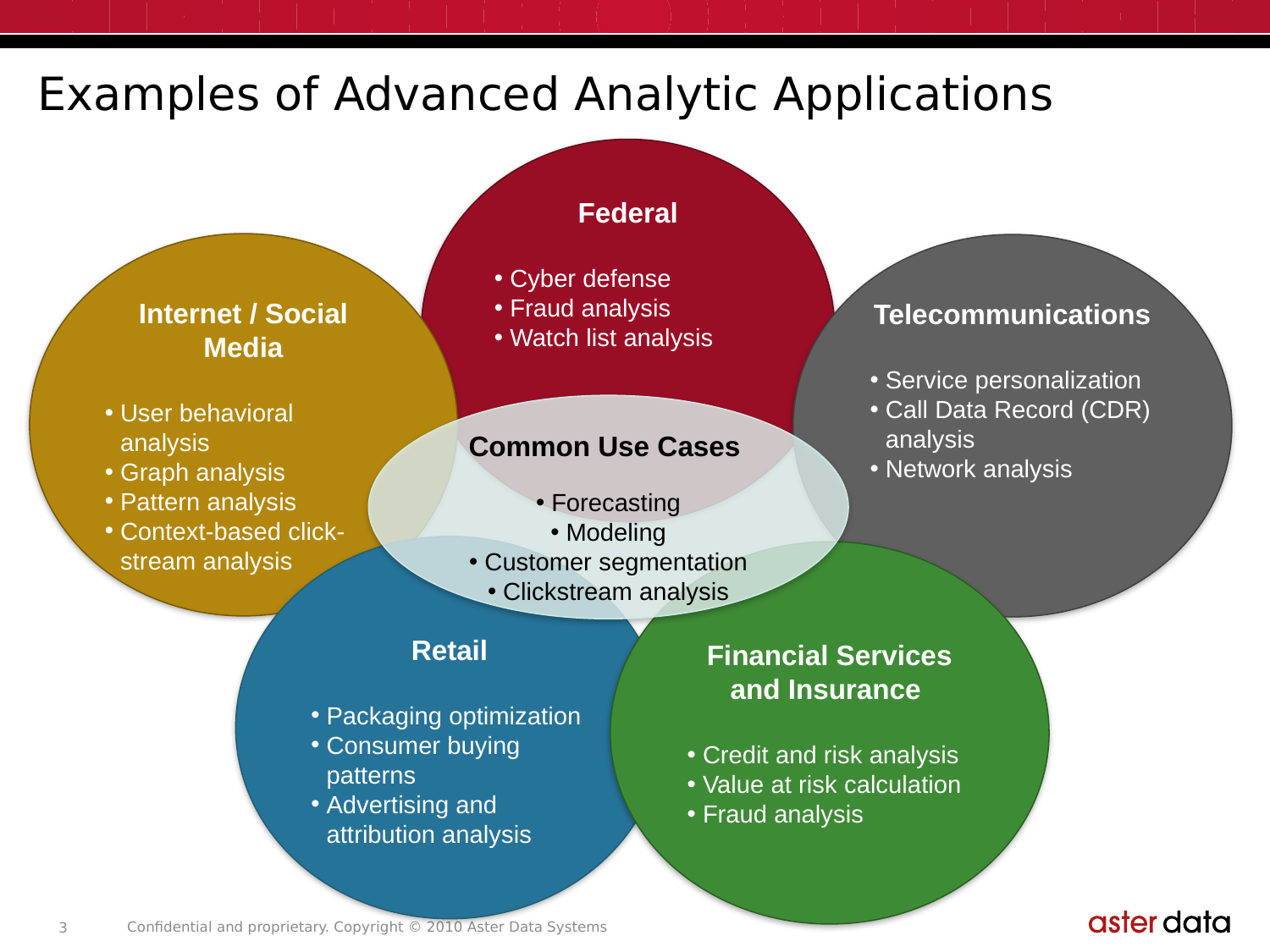

# Examples of Advanced Analytic Applications
Federal

Cyber defense
Fraud analysis
Watch list analysis
Internet / Social Media

User behavioral analysis
Graph analysis
Pattern analysis
Context-based click-stream analysis
Telecommunications

Service personalization
Call Data Record (CDR) analysis
Network analysis
Common Use Cases

Forecasting
Modeling
Customer segmentation
Clickstream analysis

Retail

Packaging optimization
Consumer buying patterns
Advertising and attribution analysis

Financial Services and Insurance

Credit and risk analysis
Value at risk calculation
Fraud analysis